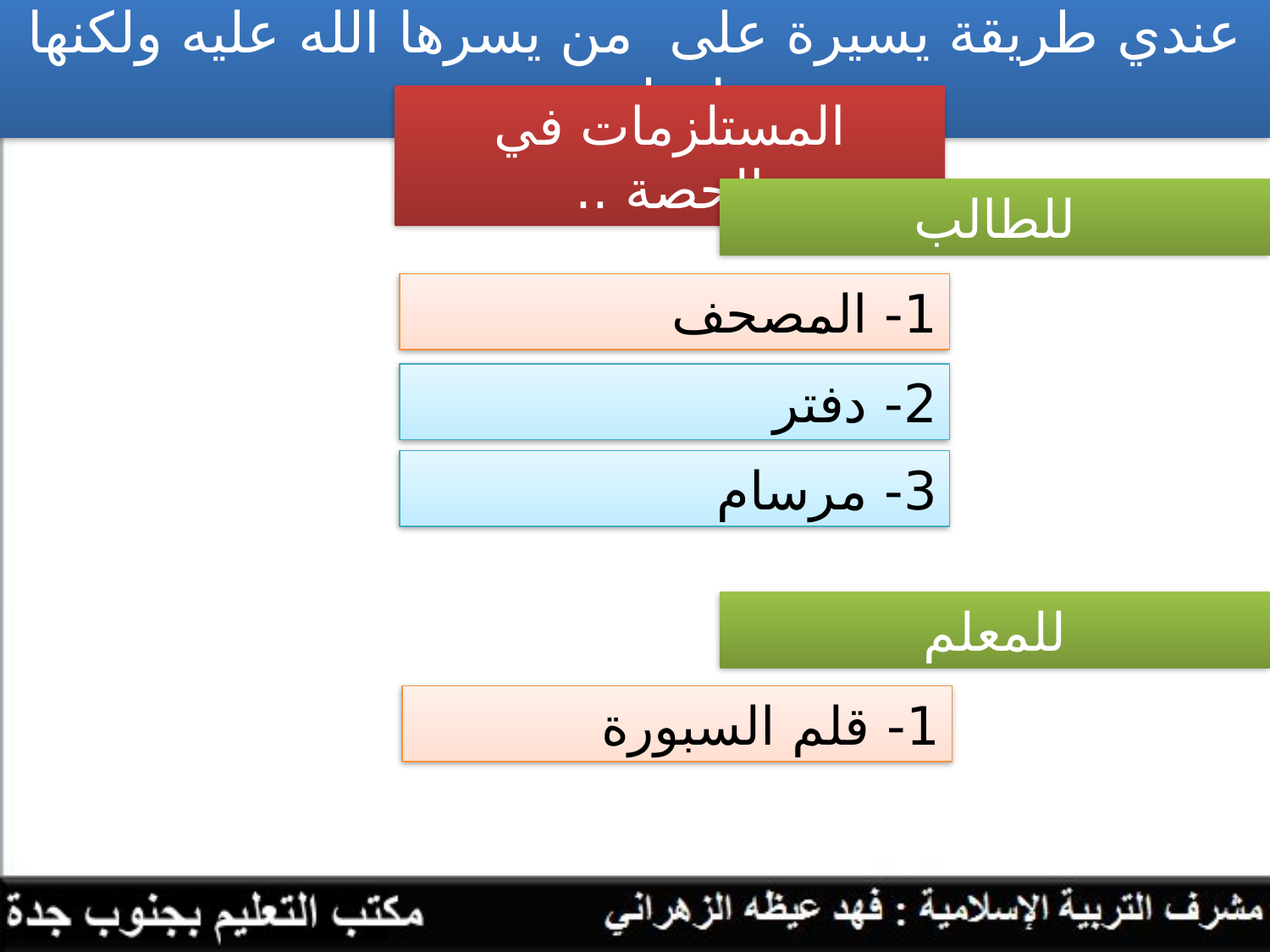

عندي طريقة يسيرة على  من يسرها الله عليه ولكنها تحتاج لمجهود
المستلزمات في الحصة ..
للطالب
1- المصحف
2- دفتر
3- مرسام
للمعلم
1- قلم السبورة